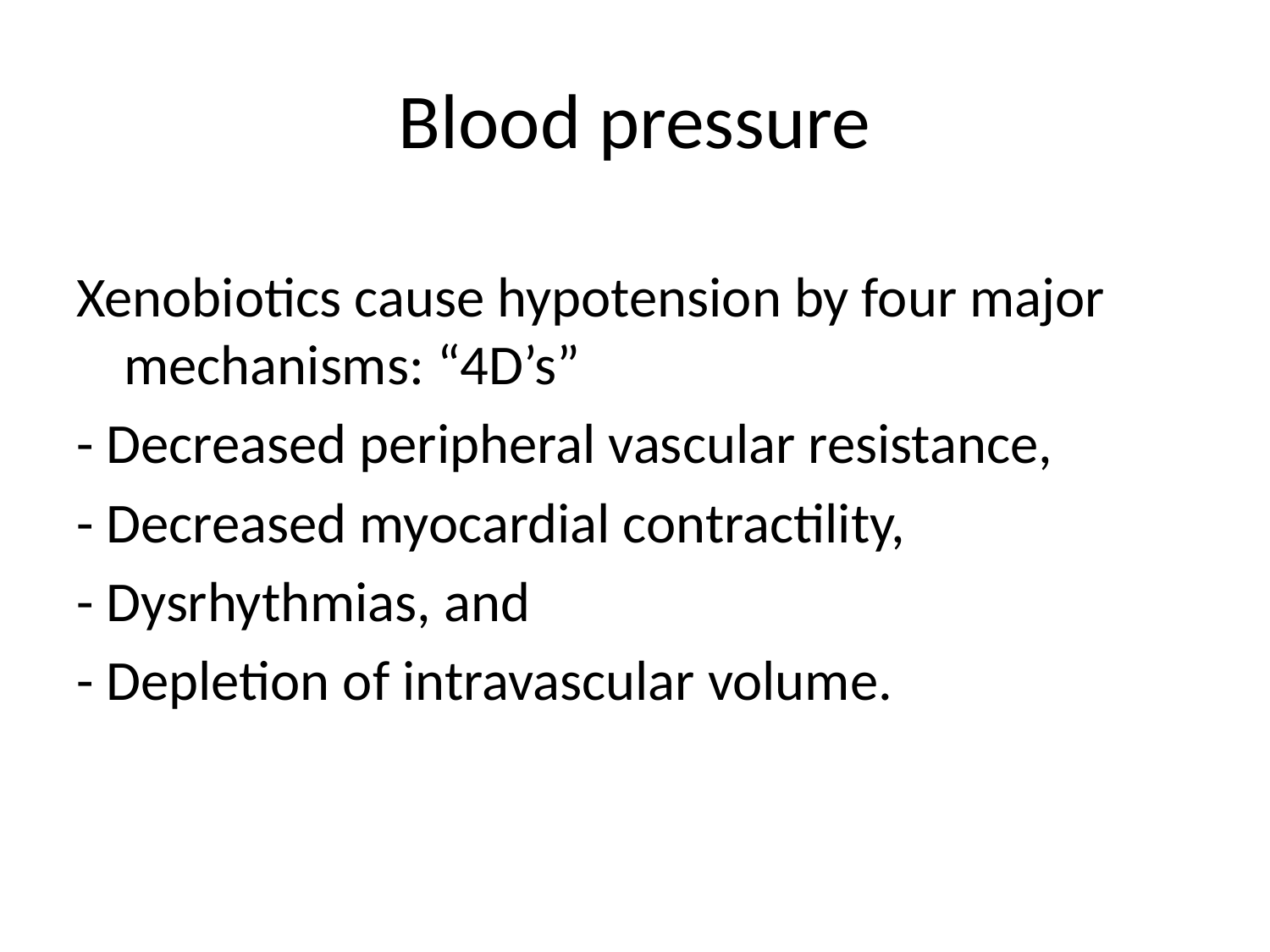

# Blood pressure
Xenobiotics cause hypotension by four major mechanisms: “4D’s”
- Decreased peripheral vascular resistance,
- Decreased myocardial contractility,
- Dysrhythmias, and
- Depletion of intravascular volume.